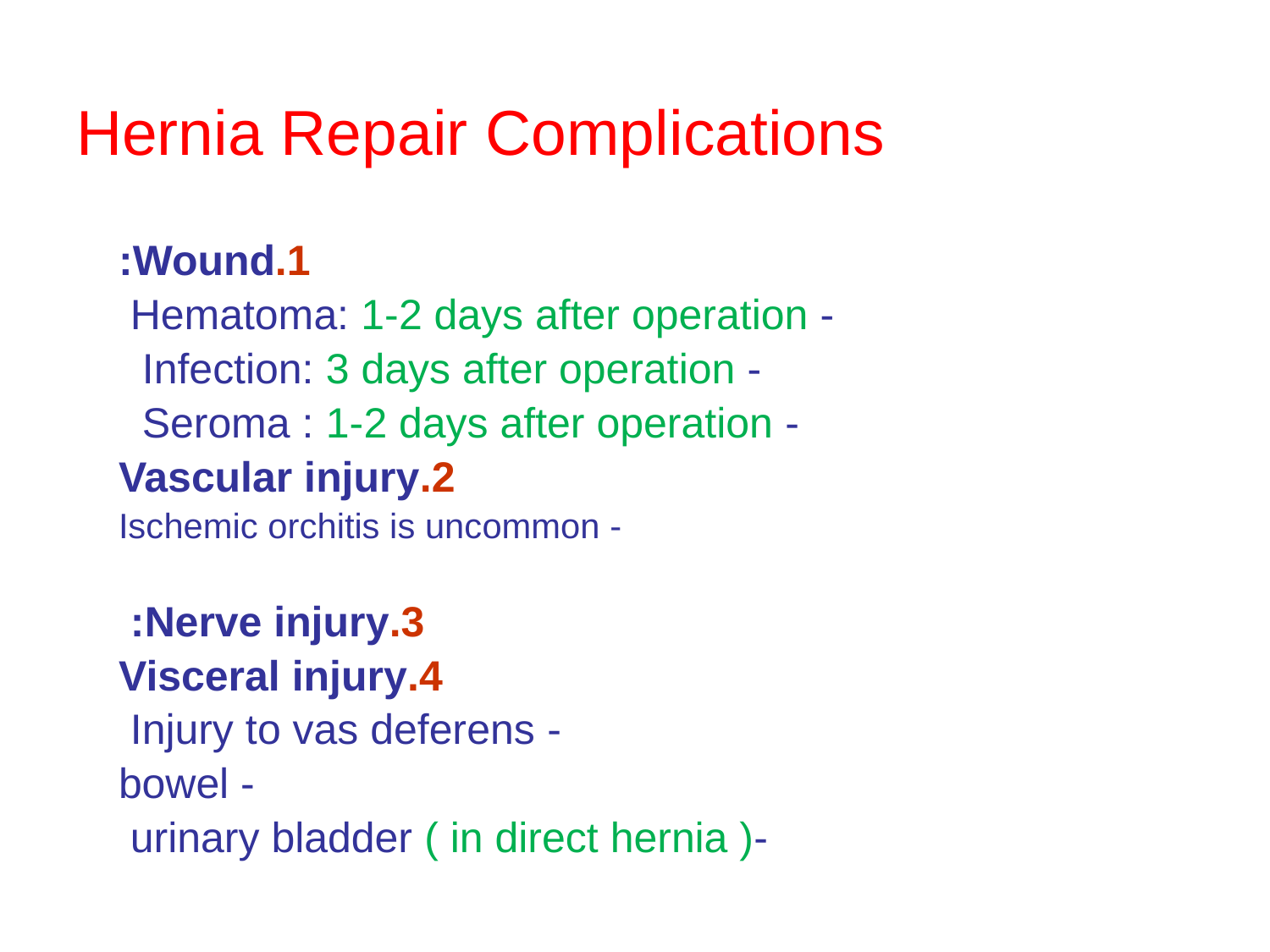

# Hernia Repair Complications
1.Wound:
      - Hematoma: 1-2 days after operation
      - Infection: 3 days after operation
      - Seroma : 1-2 days after operation
2.Vascular injury
      - Ischemic orchitis is uncommon

3.Nerve injury:
4.Visceral injury
    - Injury to vas deferens
     - bowel
     -urinary bladder ( in direct hernia )